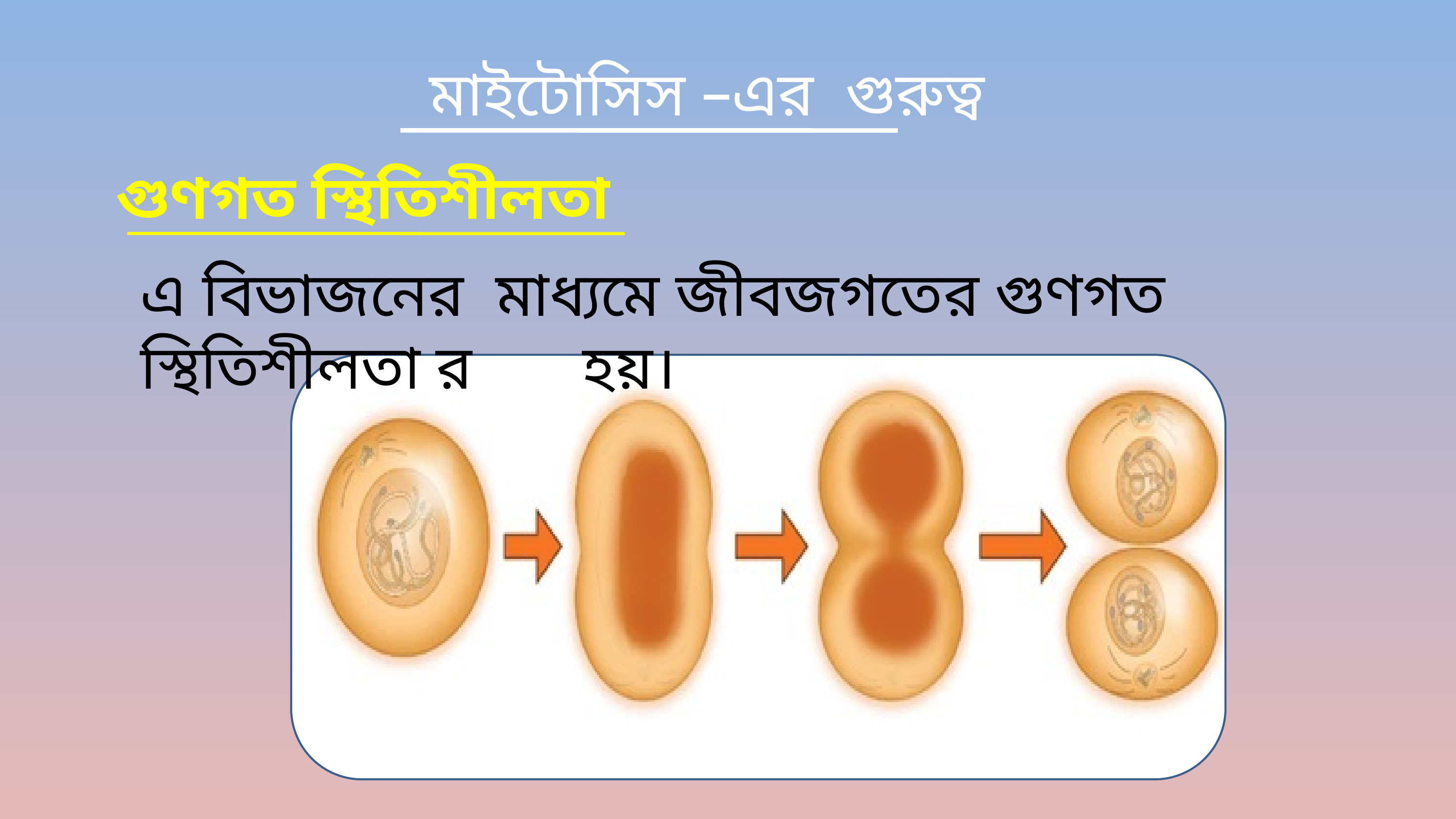

মাইটোসিস –এর  গুরুত্ব
গুণগত স্থিতিশীলতা
এ বিভাজনের  মাধ্যমে জীবজগতের গুণগত  স্থিতিশীলতা র       হয়।